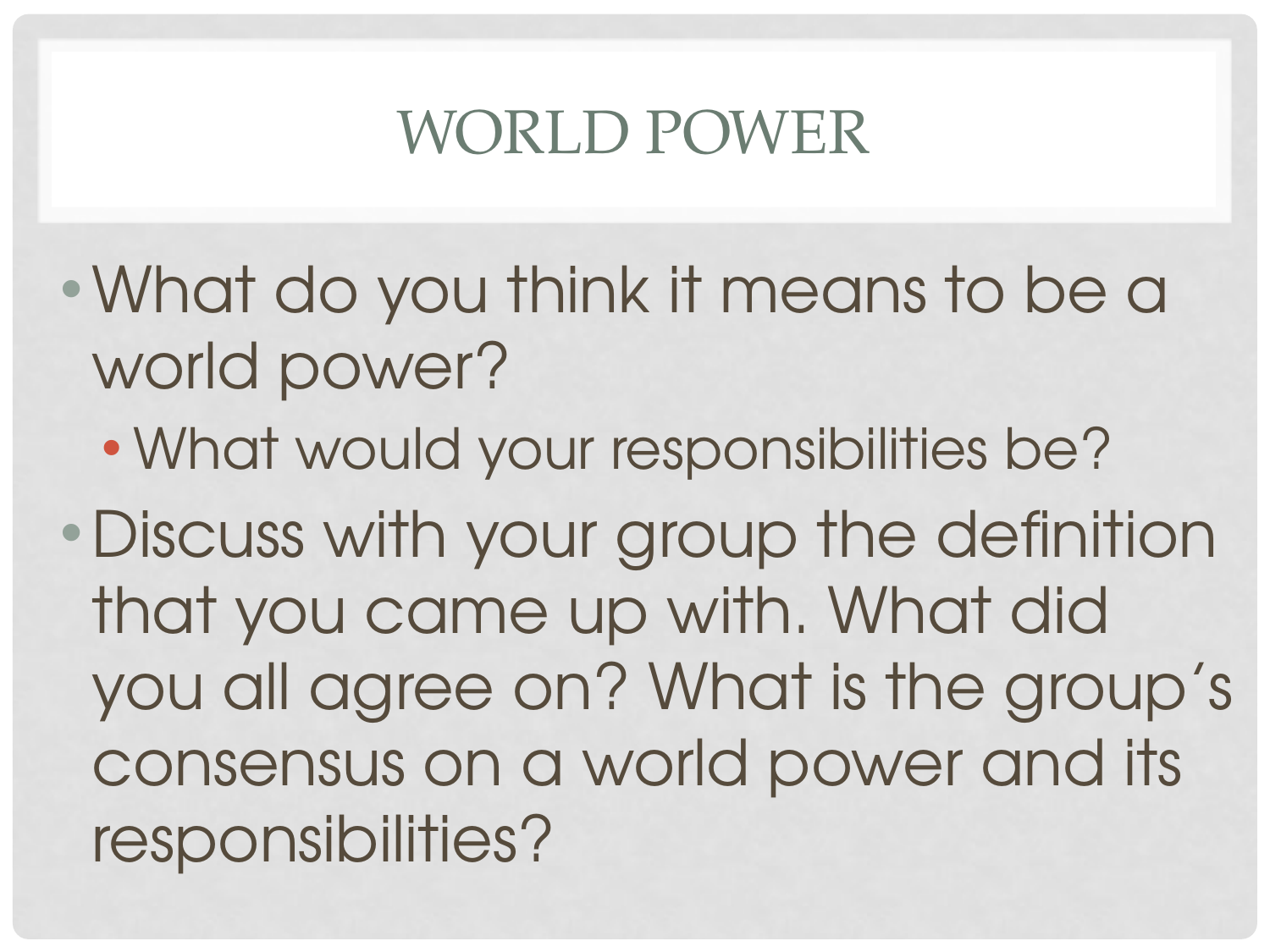

# World Power
What do you think it means to be a world power?
What would your responsibilities be?
Discuss with your group the definition that you came up with. What did you all agree on? What is the group’s consensus on a world power and its responsibilities?